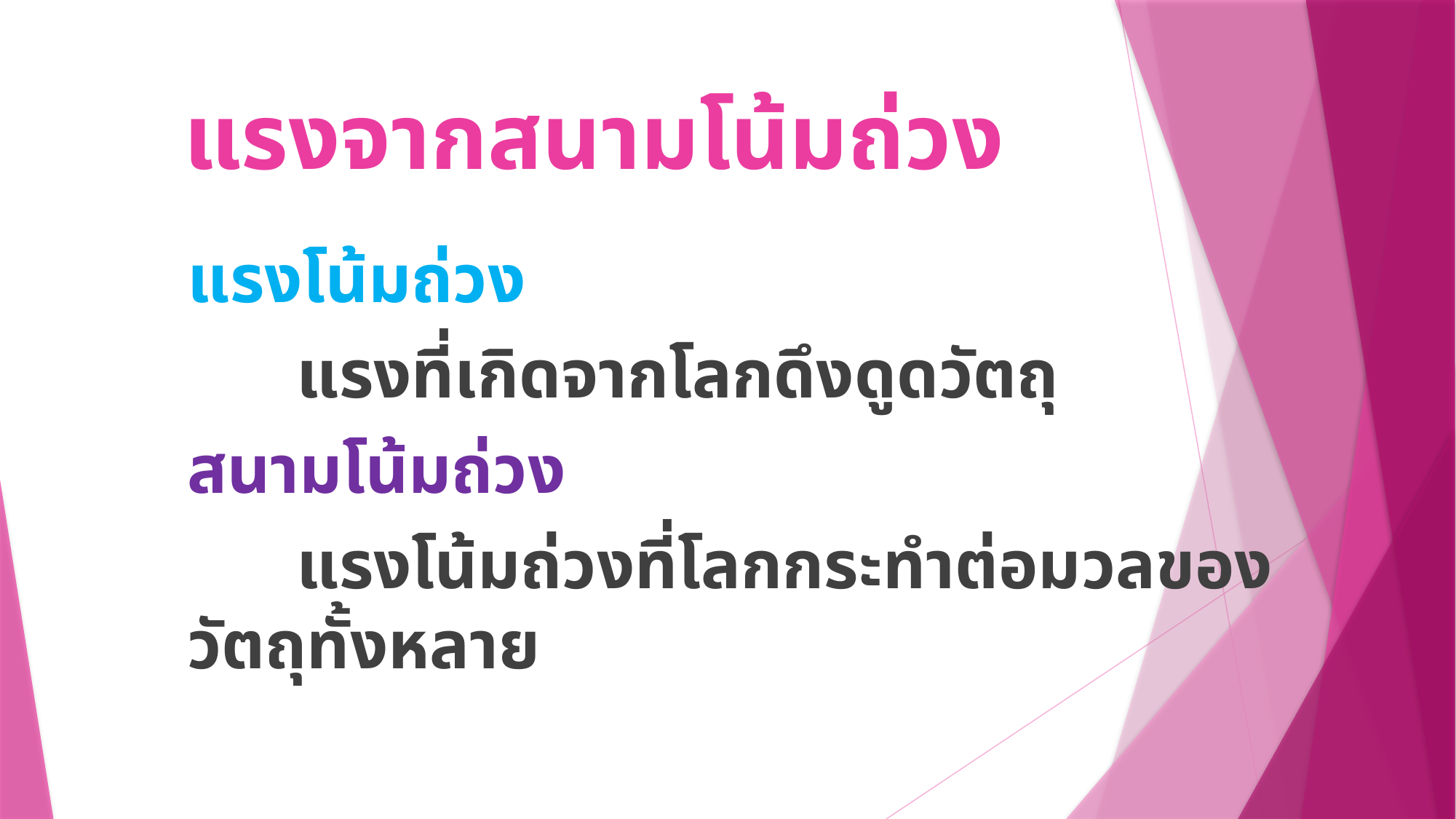

# แรงจากสนามโน้มถ่วง
แรงโน้มถ่วง
	แรงที่เกิดจากโลกดึงดูดวัตถุ
สนามโน้มถ่วง
	แรงโน้มถ่วงที่โลกกระทำต่อมวลของวัตถุทั้งหลาย